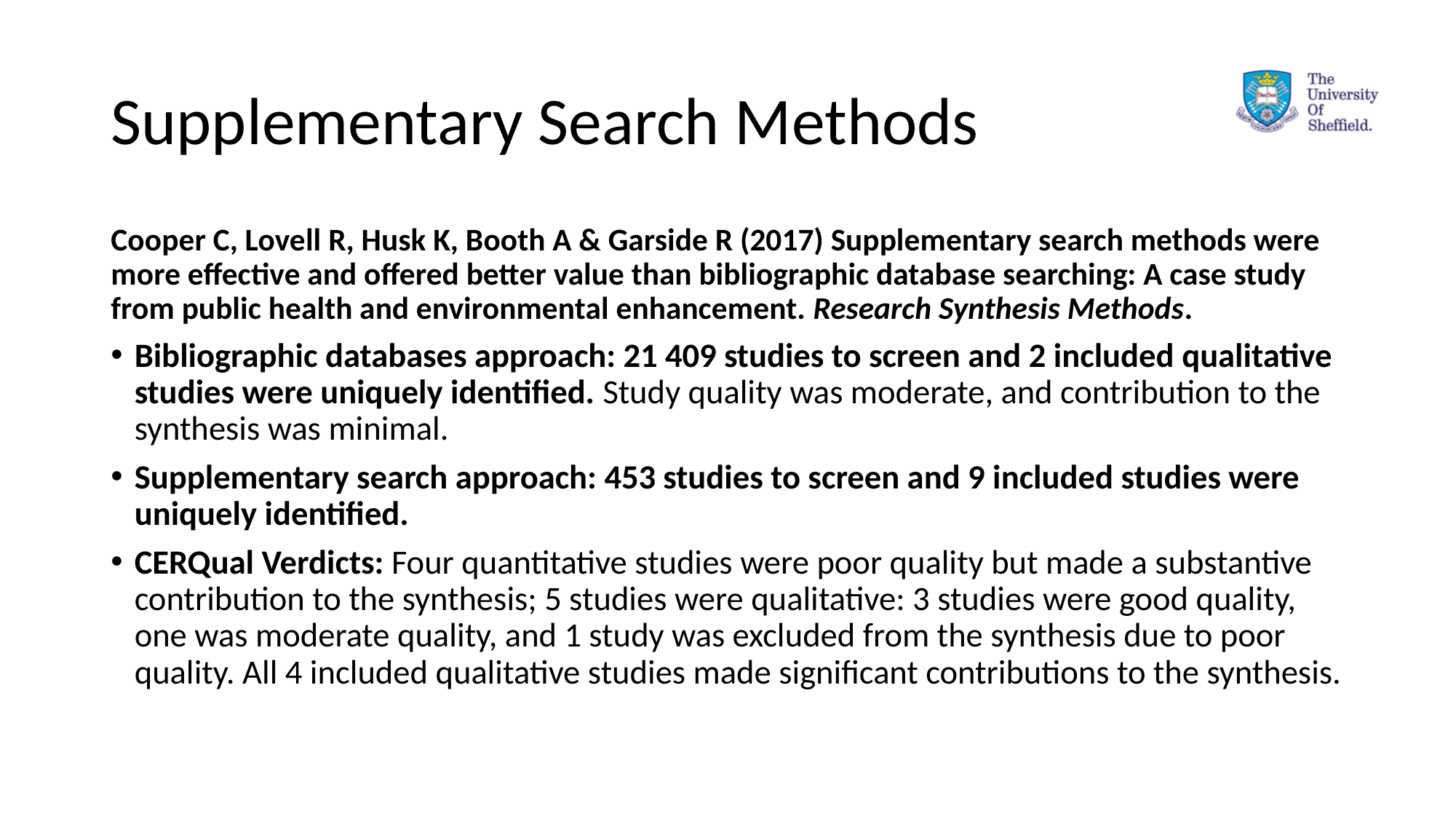

# Supplementary Search Methods
Cooper C, Lovell R, Husk K, Booth A & Garside R (2017) Supplementary search methods were more effective and offered better value than bibliographic database searching: A case study from public health and environmental enhancement. Research Synthesis Methods.
Bibliographic databases approach: 21 409 studies to screen and 2 included qualitative studies were uniquely identified. Study quality was moderate, and contribution to the synthesis was minimal.
Supplementary search approach: 453 studies to screen and 9 included studies were uniquely identified.
CERQual Verdicts: Four quantitative studies were poor quality but made a substantive contribution to the synthesis; 5 studies were qualitative: 3 studies were good quality, one was moderate quality, and 1 study was excluded from the synthesis due to poor quality. All 4 included qualitative studies made significant contributions to the synthesis.